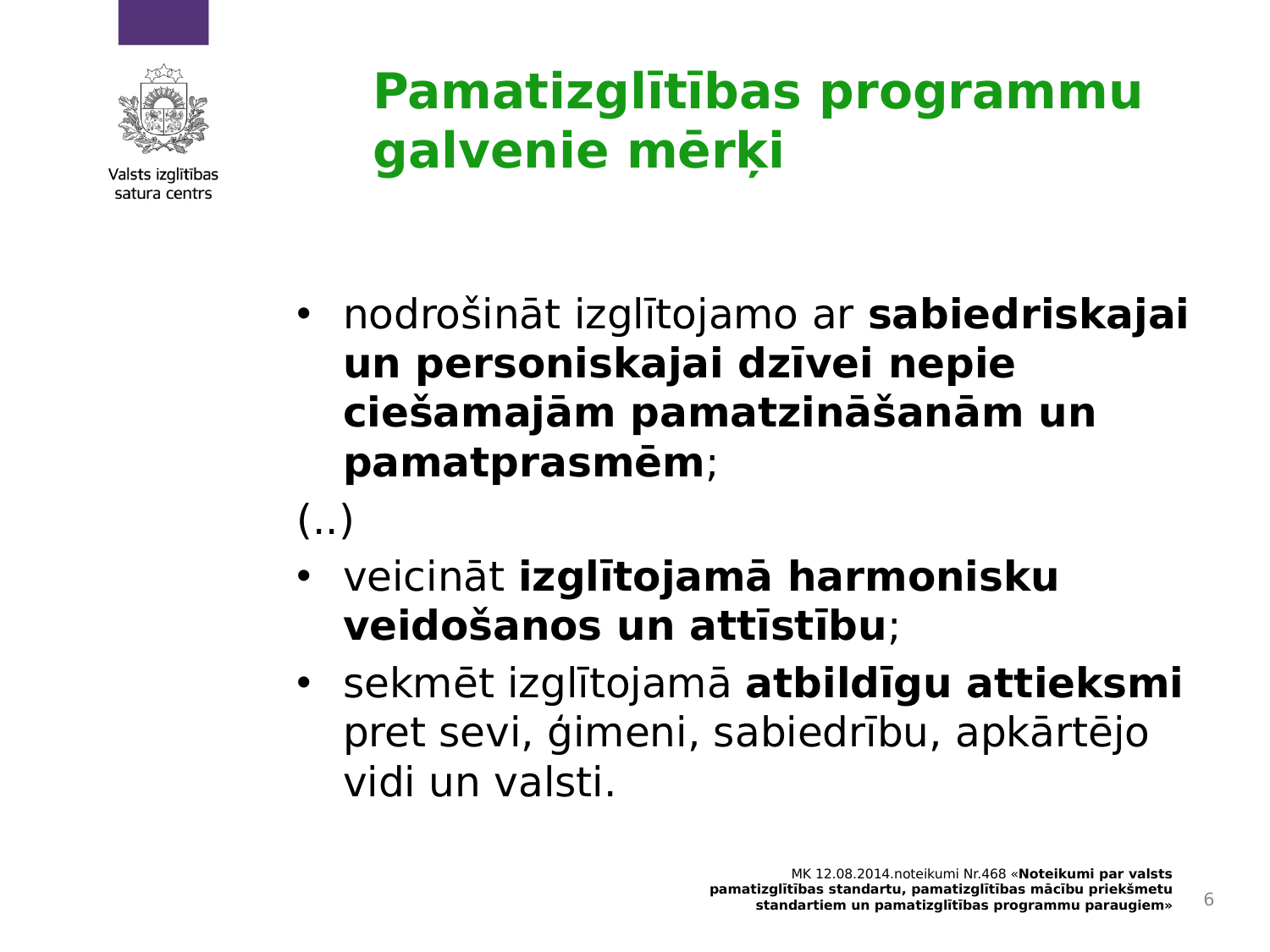

# Pamatizglītības programmu galvenie mērķi
nodrošināt izglītojamo ar sabiedriskajai un personiskajai dzīvei nepie­ciešamajām pamatzināšanām un pamatprasmēm;
(..)
veicināt izglītojamā harmonisku veidošanos un attīstību;
sekmēt izglītojamā atbildīgu attieksmi pret sevi, ģimeni, sabiedrību, apkārtējo vidi un valsti.

MK 12.08.2014.noteikumi Nr.468 «Noteikumi par valsts pamatizglītības standartu, pamatizglītības mācību priekšmetu standartiem un pamatizglītības programmu paraugiem»

6